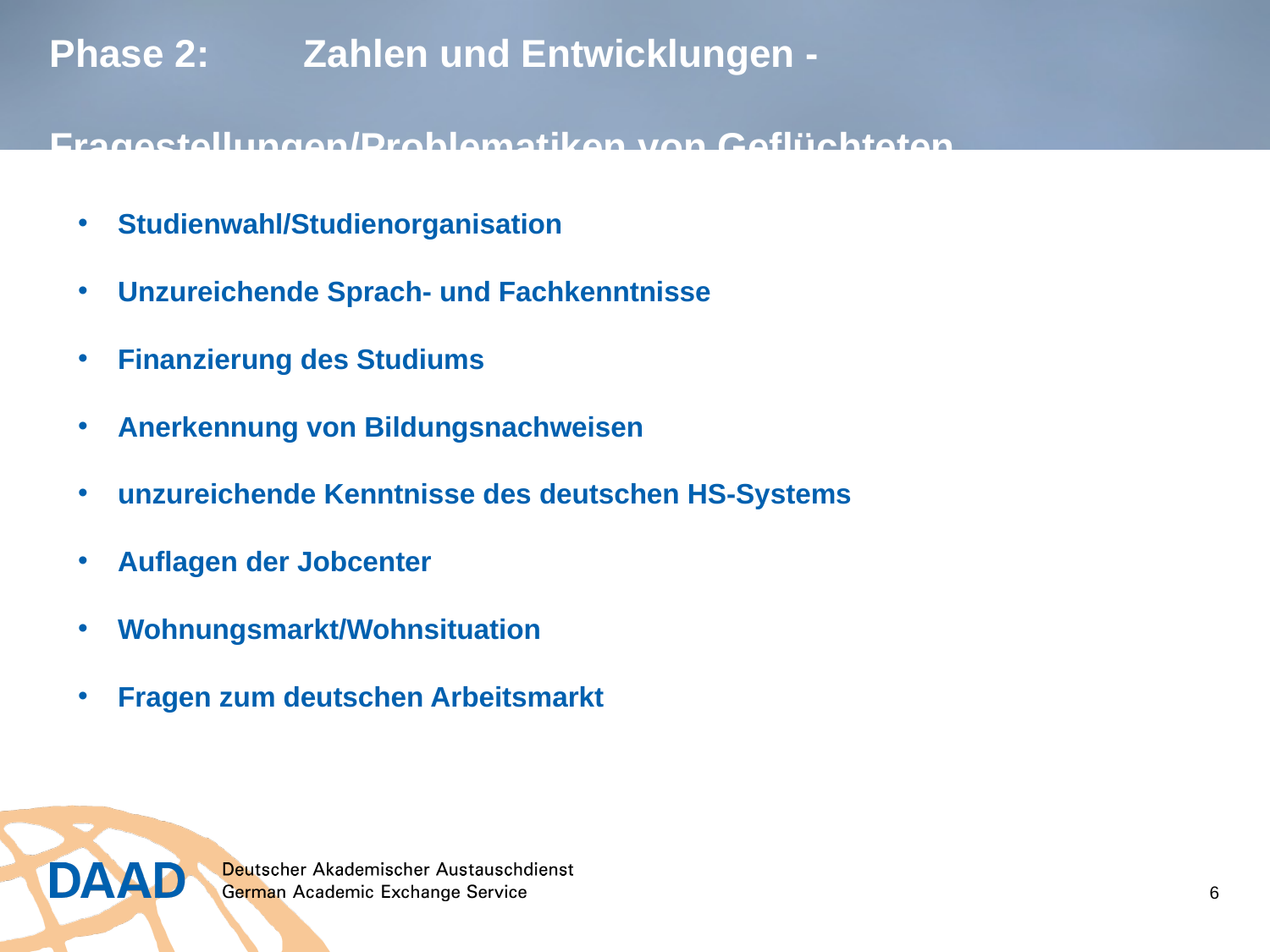

# Phase 2: 	Zahlen und Entwicklungen -										Fragestellungen/Problematiken von Geflüchteten
Studienwahl/Studienorganisation

Unzureichende Sprach- und Fachkenntnisse

Finanzierung des Studiums

Anerkennung von Bildungsnachweisen

unzureichende Kenntnisse des deutschen HS-Systems

Auflagen der Jobcenter

Wohnungsmarkt/Wohnsituation

Fragen zum deutschen Arbeitsmarkt
6